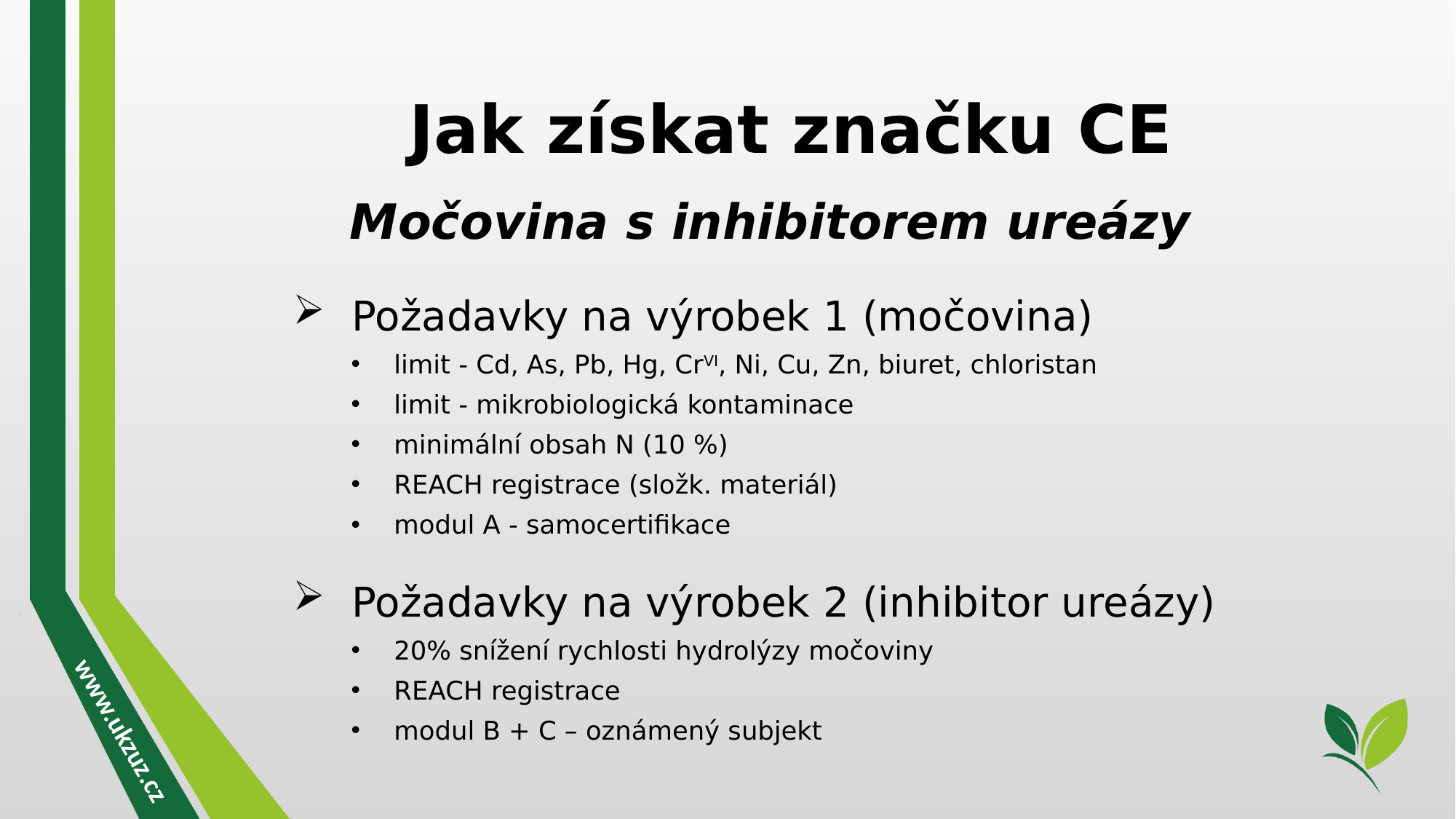

Jak získat značku CE
Močovina s inhibitorem ureázy
Požadavky na výrobek 1 (močovina)
limit - Cd, As, Pb, Hg, CrVI, Ni, Cu, Zn, biuret, chloristan
limit - mikrobiologická kontaminace
minimální obsah N (10 %)
REACH registrace (složk. materiál)
modul A - samocertifikace
Požadavky na výrobek 2 (inhibitor ureázy)
20% snížení rychlosti hydrolýzy močoviny
REACH registrace
modul B + C – oznámený subjekt